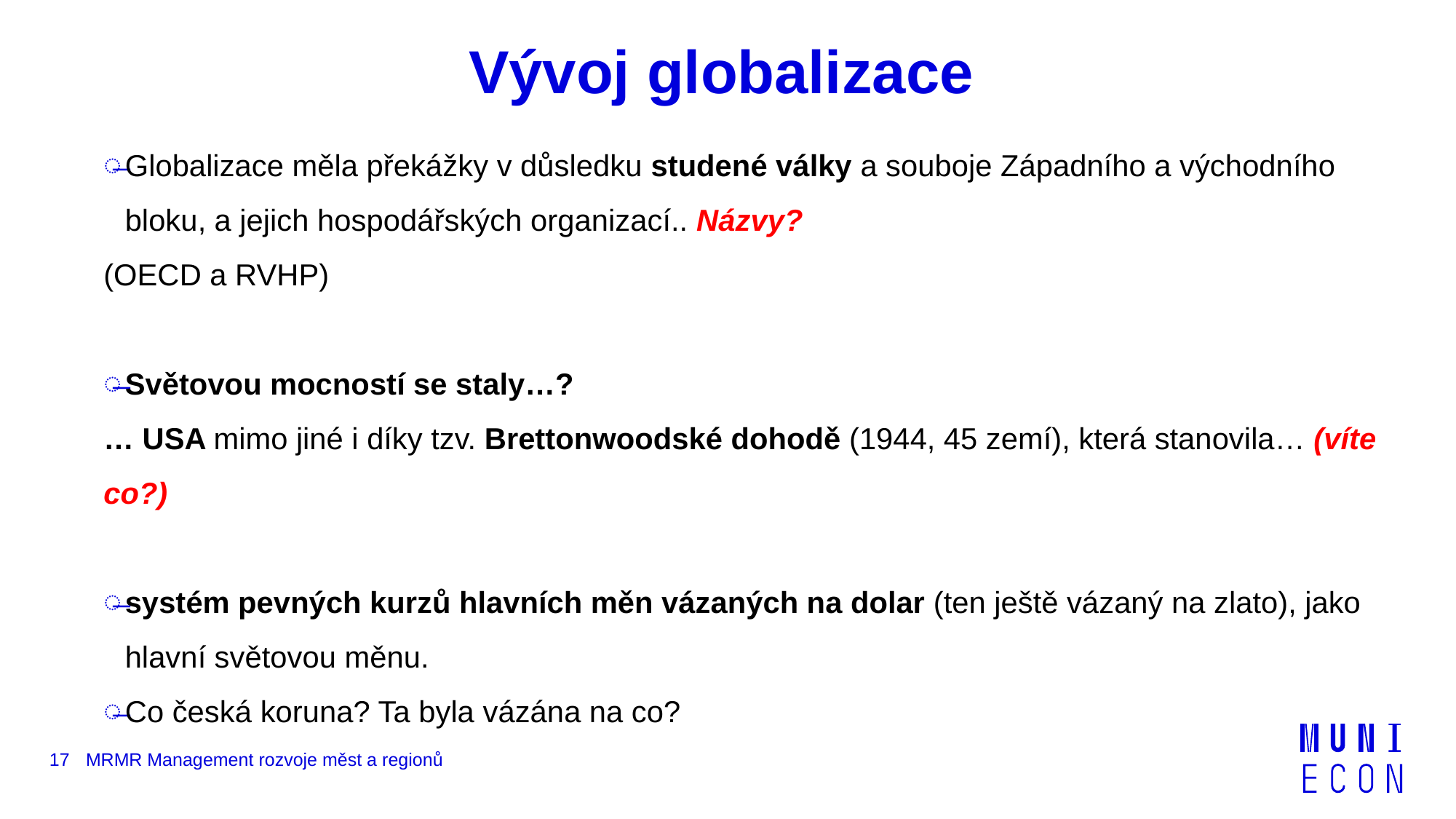

# Vývoj globalizace
Globalizace měla překážky v důsledku studené války a souboje Západního a východního bloku, a jejich hospodářských organizací.. Názvy?
(OECD a RVHP)

Světovou mocností se staly…?
… USA mimo jiné i díky tzv. Brettonwoodské dohodě (1944, 45 zemí), která stanovila… (víte co?)

systém pevných kurzů hlavních měn vázaných na dolar (ten ještě vázaný na zlato), jako hlavní světovou měnu.
Co česká koruna? Ta byla vázána na co?

17
MRMR Management rozvoje měst a regionů